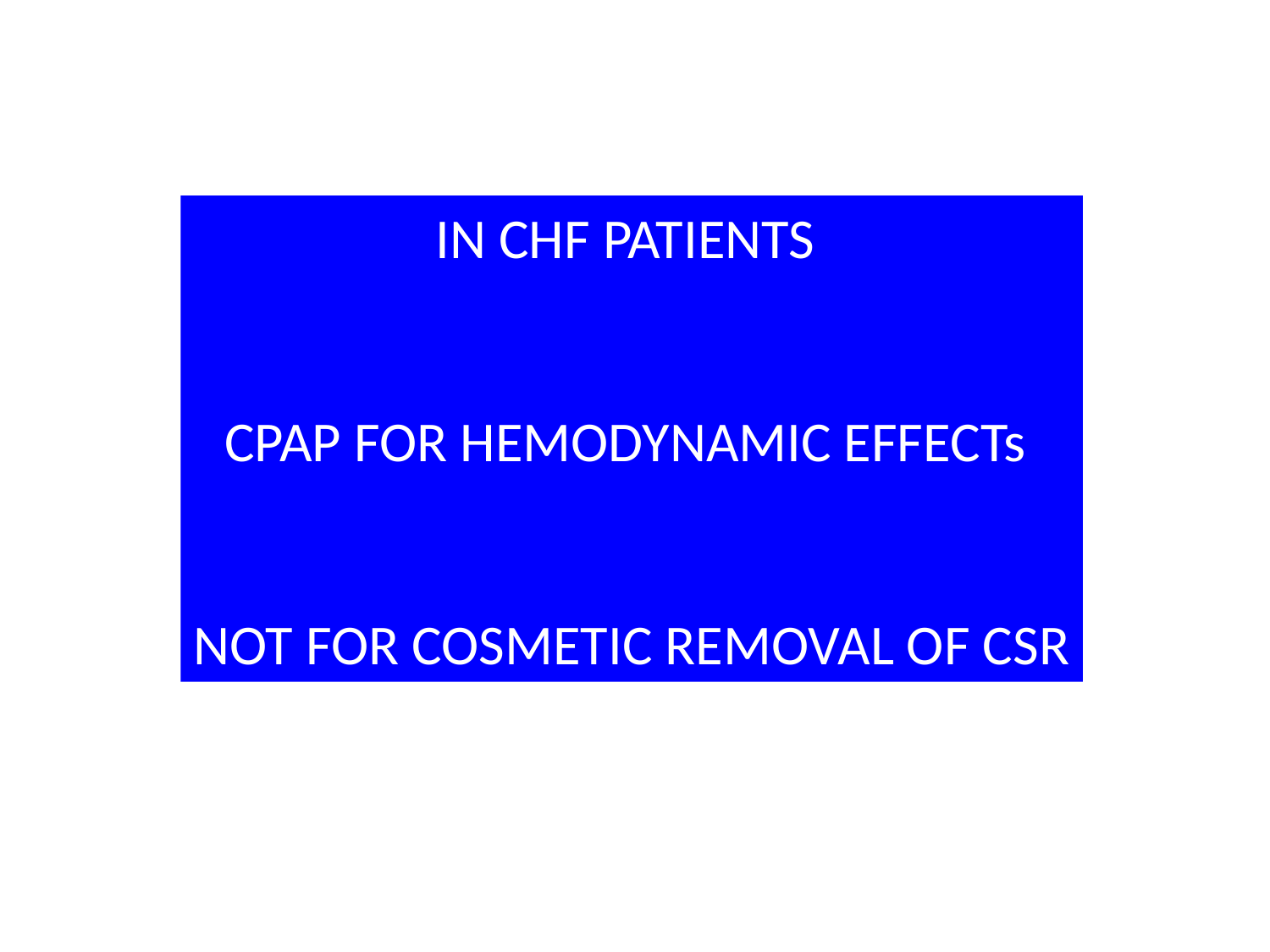

IN CHF PATIENTS

CPAP FOR HEMODYNAMIC EFFECTs

NOT FOR COSMETIC REMOVAL OF CSR